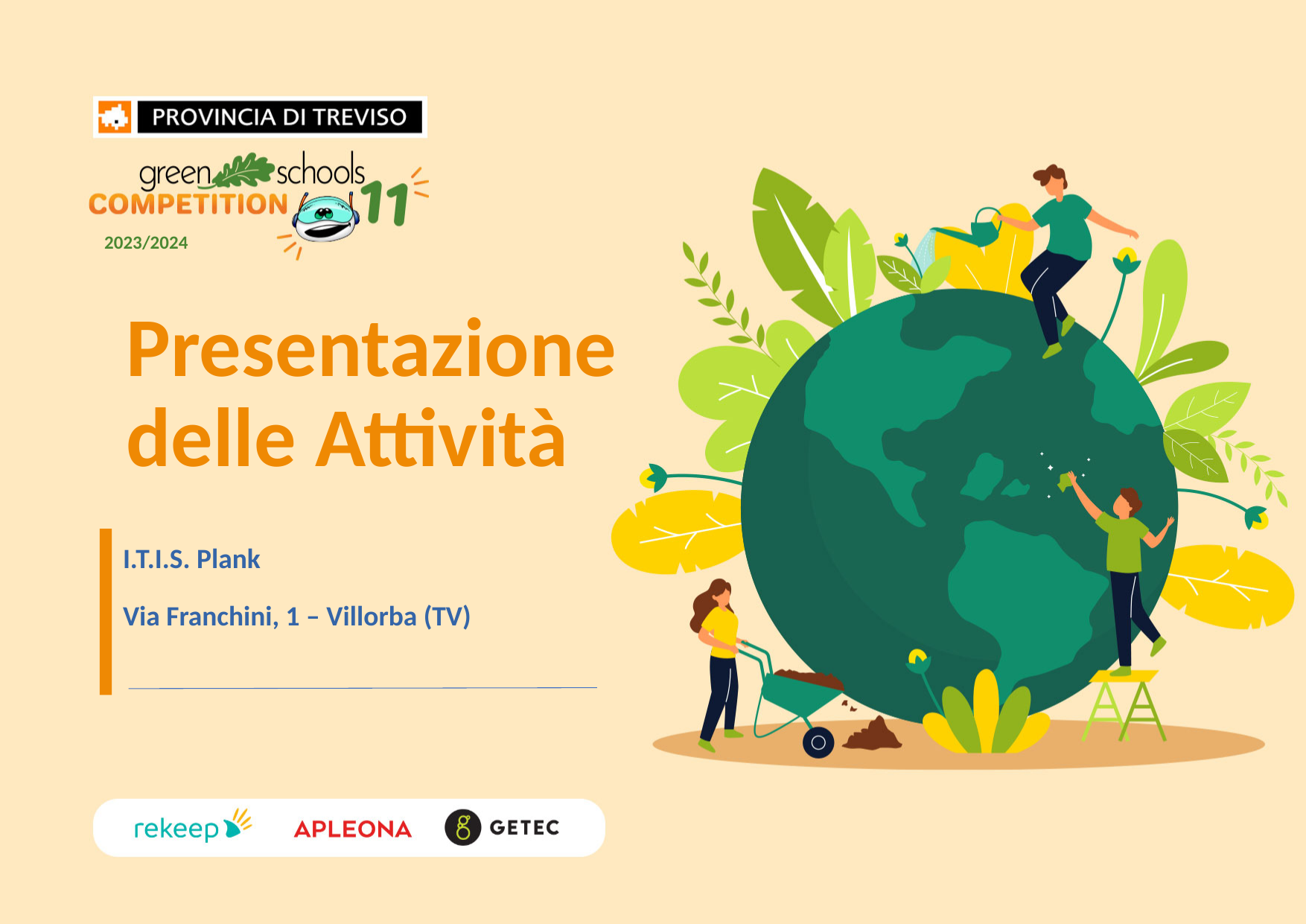

# Presentazione delle Attività
I.T.I.S. Plank
Via Franchini, 1 – Villorba (TV)